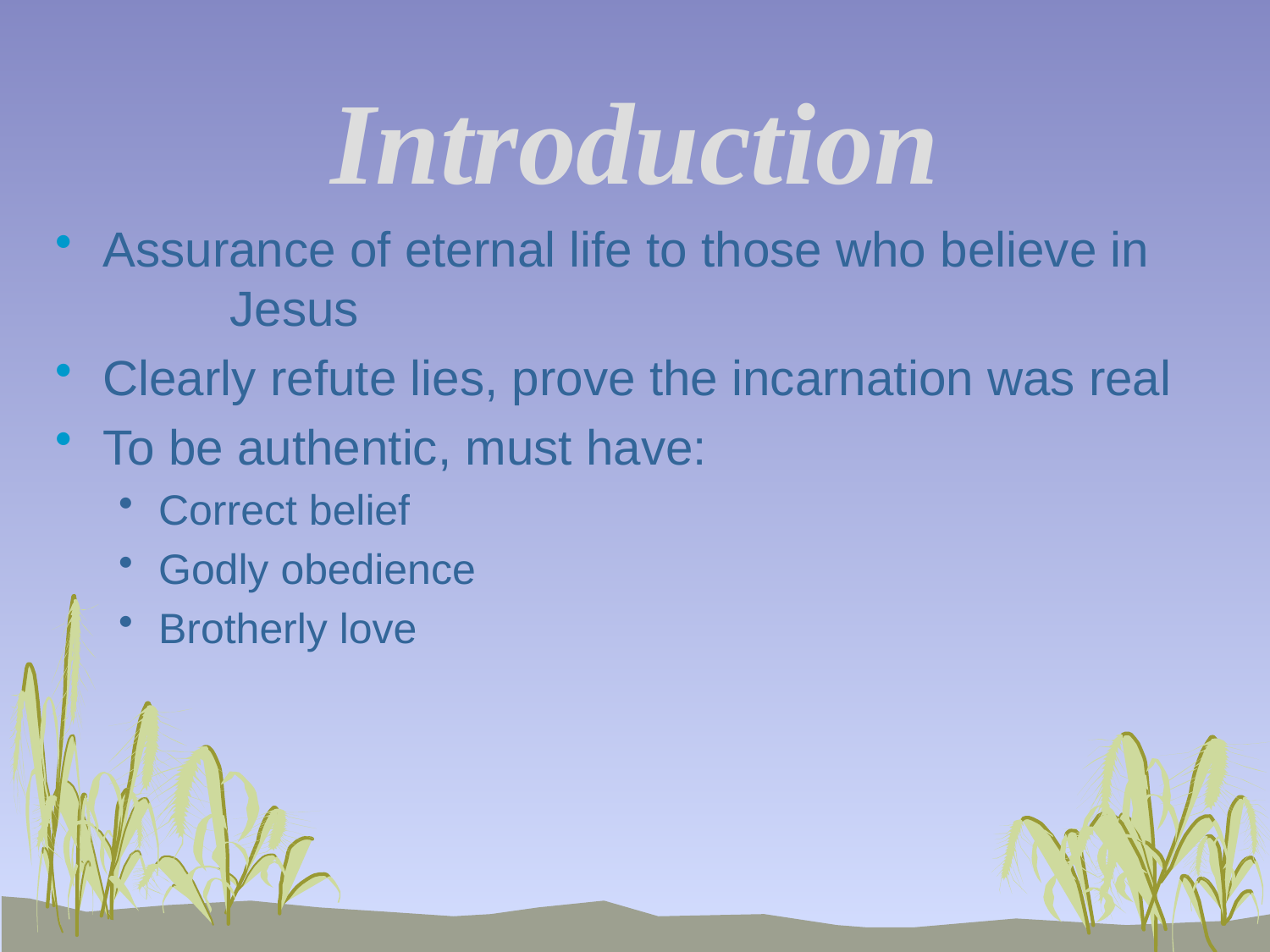

# Introduction
Assurance of eternal life to those who believe in 	Jesus
Clearly refute lies, prove the incarnation was real
To be authentic, must have:
Correct belief
Godly obedience
Brotherly love